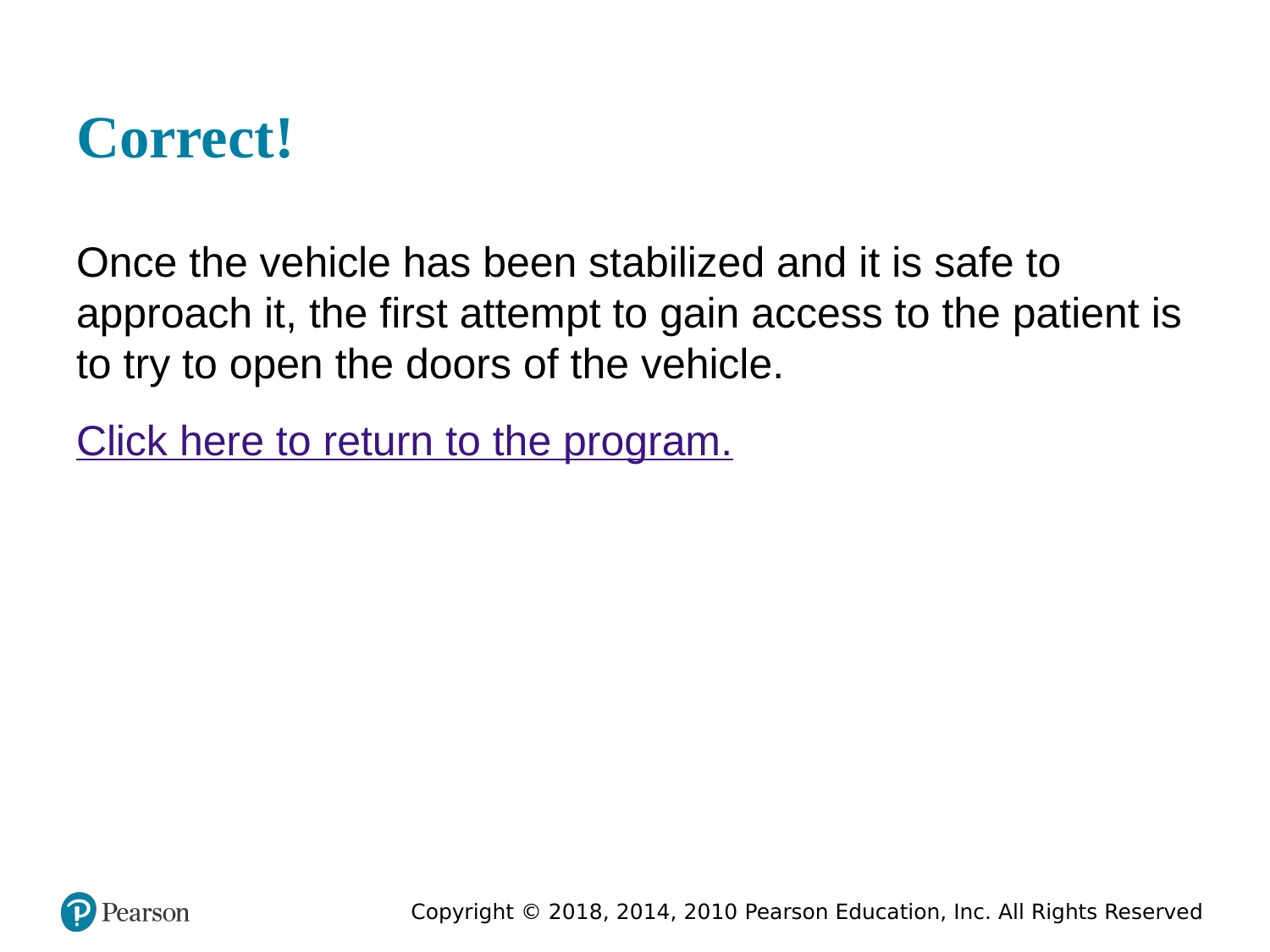

# Correct!
Once the vehicle has been stabilized and it is safe to approach it, the first attempt to gain access to the patient is to try to open the doors of the vehicle.
Click here to return to the program.